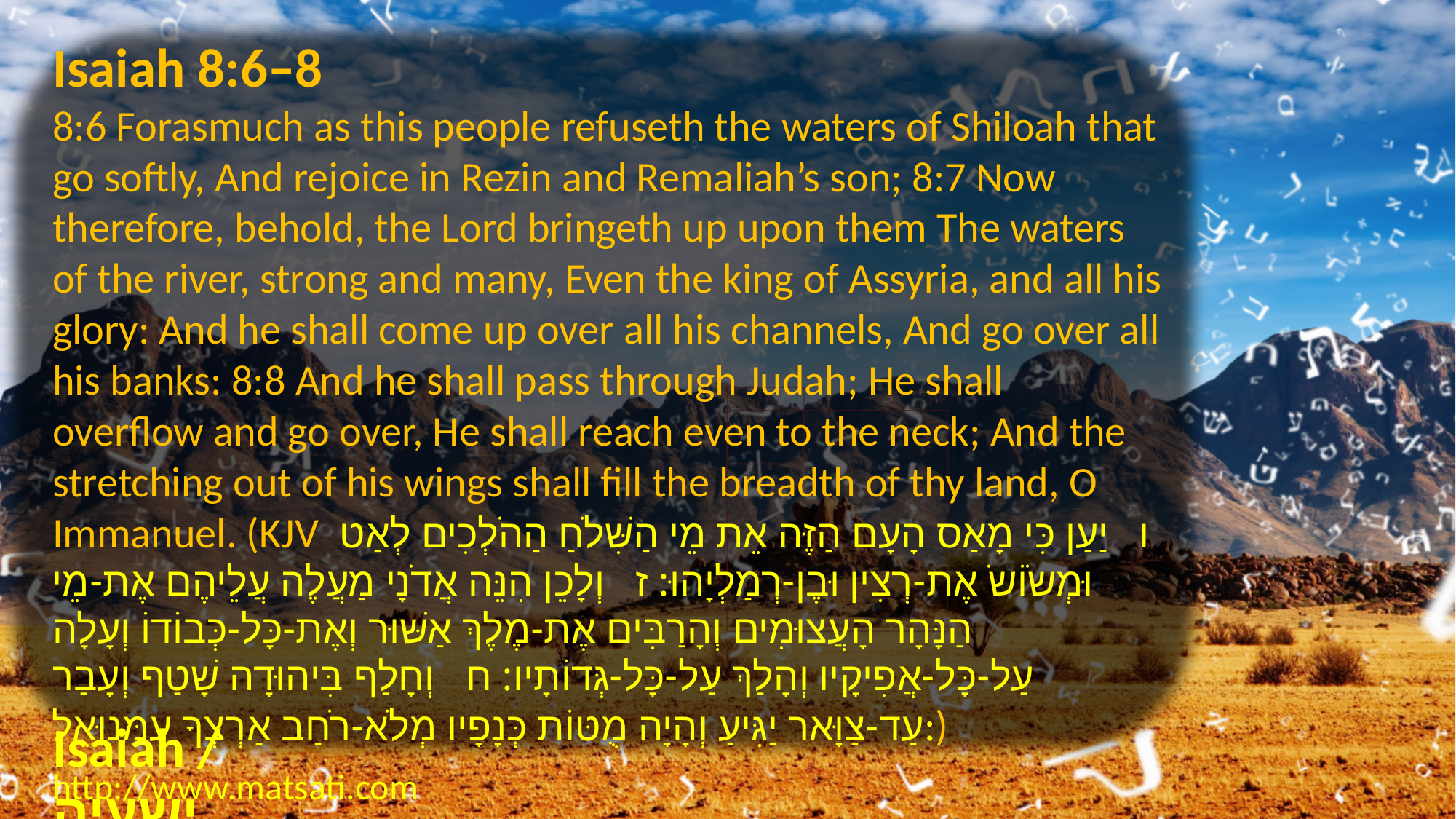

Isaiah 8:6–8
8:6 Forasmuch as this people refuseth the waters of Shiloah that go softly, And rejoice in Rezin and Remaliah’s son; 8:7 Now therefore, behold, the Lord bringeth up upon them The waters of the river, strong and many, Even the king of Assyria, and all his glory: And he shall come up over all his channels, And go over all his banks: 8:8 And he shall pass through Judah; He shall overflow and go over, He shall reach even to the neck; And the stretching out of his wings shall fill the breadth of thy land, O Immanuel. (KJV ﻿ ו   יַעַן כִּי מָאַס הָעָם הַזֶּה אֵת מֵי הַשִּׁלֹחַ הַהֹלְכִים לְאַט וּמְשֹוֹשֹ אֶת-רְצִין וּבֶן-רְמַלְיָהוּ: ז   וְלָכֵן הִנֵּה אֲדֹנָי מַעֲלֶה עֲלֵיהֶם אֶת-מֵי הַנָּהָר הָעֲצוּמִים וְהָרַבִּים אֶת-מֶלֶךְ אַשּׁוּר וְאֶת-כָּל-כְּבוֹדוֹ וְעָלָה עַל-כָּל-אֲפִיקָיו וְהָלַךְ עַל-כָּל-גְּדוֹתָיו: ח   וְחָלַף בִּיהוּדָה שָׁטַף וְעָבַר עַד-צַוָּאר יַגִּיעַ וְהָיָה מֻטּוֹת כְּנָפָיו מְלֹא-רֹחַב אַרְצְךָ עִמָּנוּאֵל:)
Isaiah / ישעיה
http://www.matsati.com